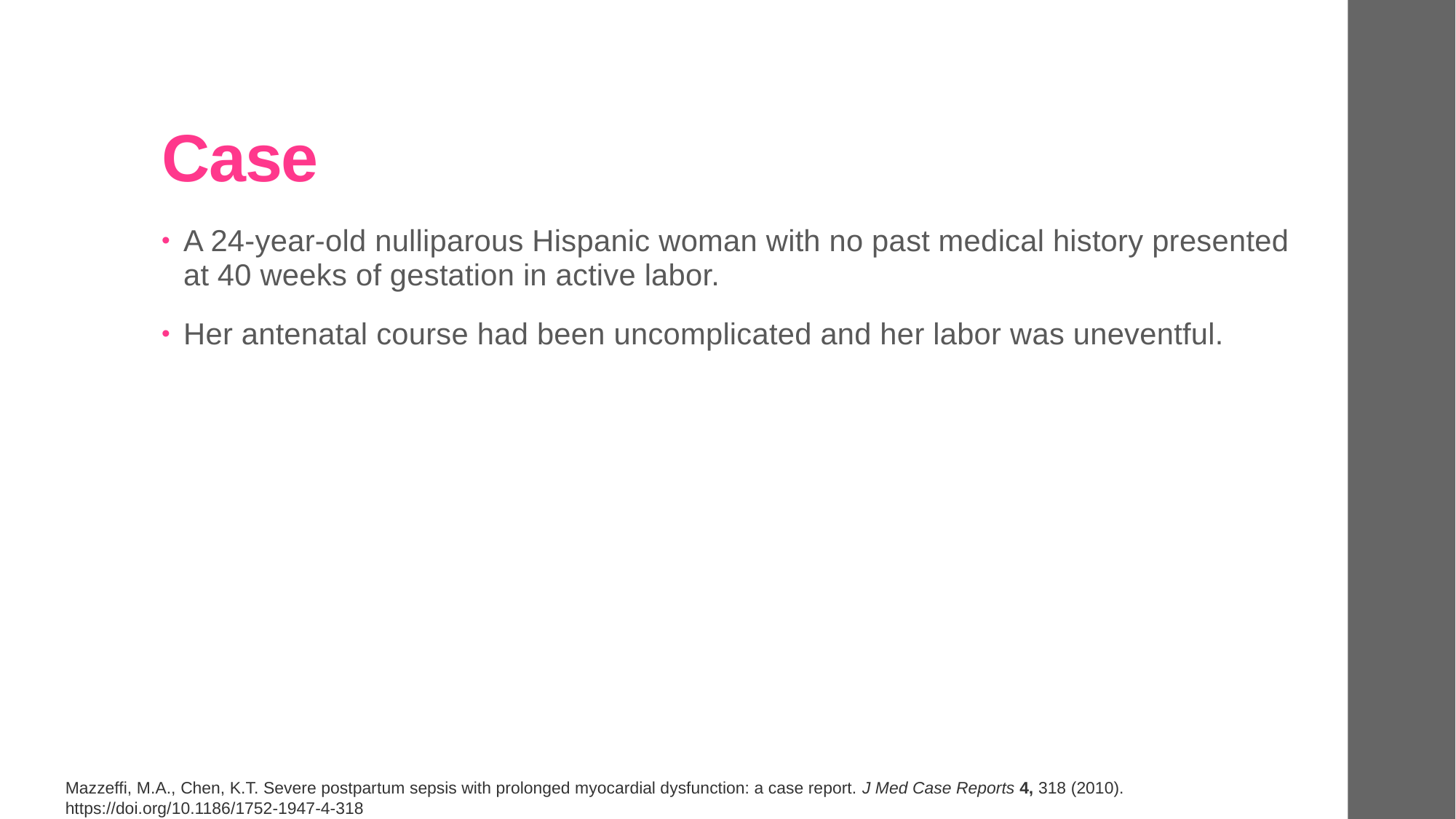

# Case
A 24-year-old nulliparous Hispanic woman with no past medical history presented at 40 weeks of gestation in active labor.
Her antenatal course had been uncomplicated and her labor was uneventful.
Mazzeffi, M.A., Chen, K.T. Severe postpartum sepsis with prolonged myocardial dysfunction: a case report. J Med Case Reports 4, 318 (2010). https://doi.org/10.1186/1752-1947-4-318